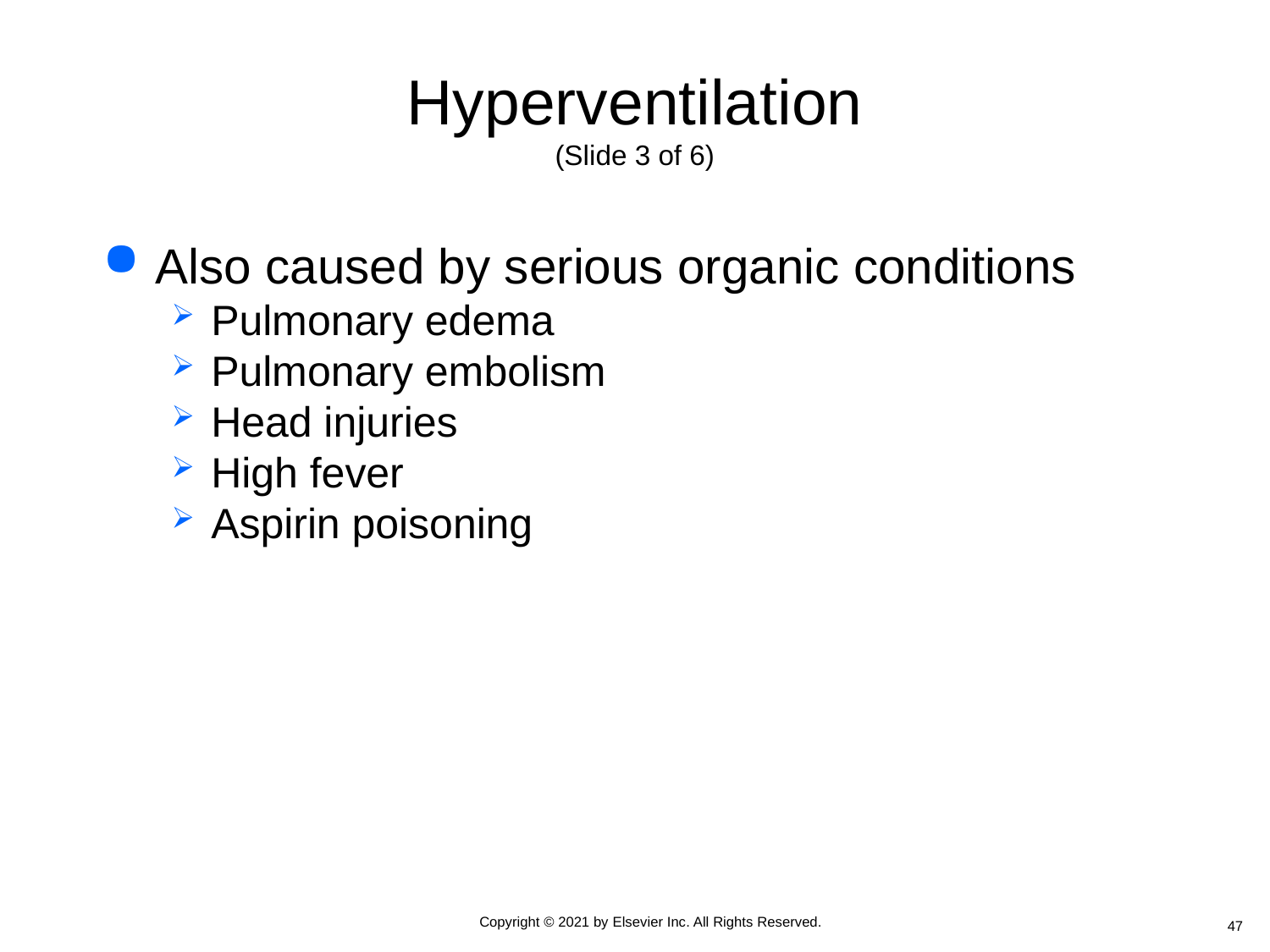

# Hyperventilation (Slide 3 of 6)
Also caused by serious organic conditions
Pulmonary edema
Pulmonary embolism
Head injuries
High fever
Aspirin poisoning
47